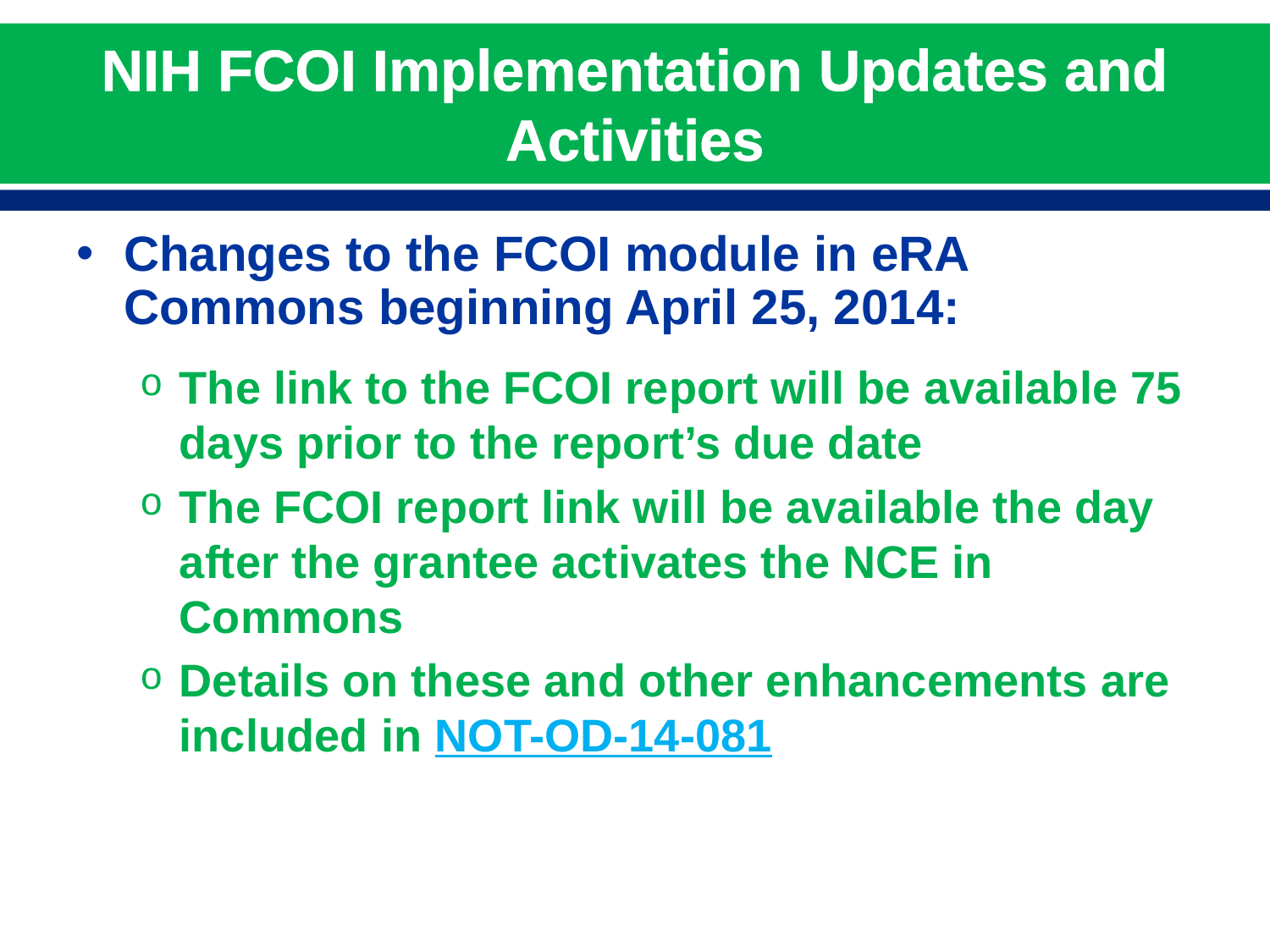

# NIH FCOI Implementation Updates and Activities
Changes to the FCOI module in eRA Commons beginning April 25, 2014:
The link to the FCOI report will be available 75 days prior to the report’s due date
The FCOI report link will be available the day after the grantee activates the NCE in Commons
Details on these and other enhancements are included in NOT-OD-14-081